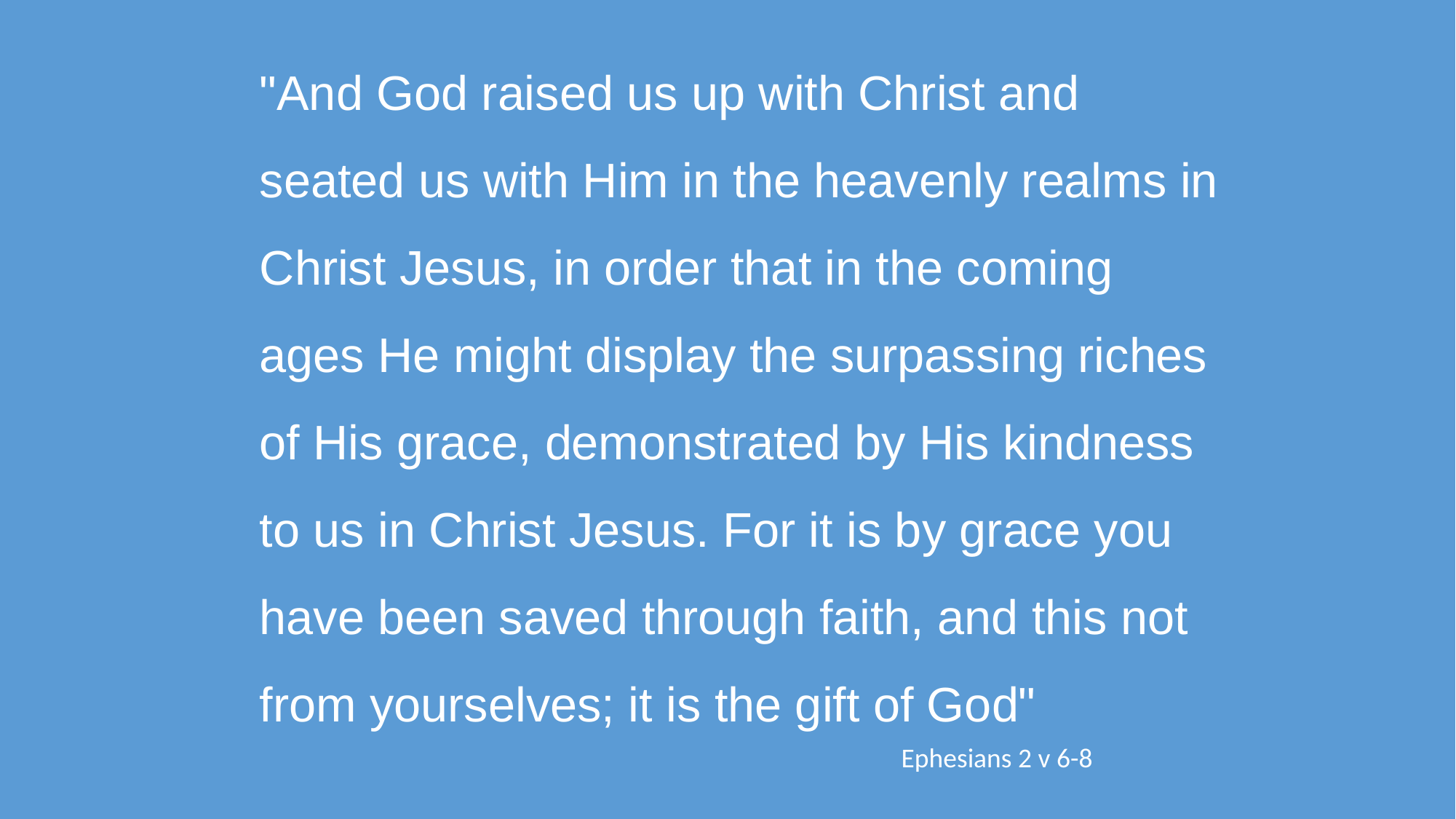

"And God raised us up with Christ and seated us with Him in the heavenly realms in Christ Jesus, in order that in the coming ages He might display the surpassing riches of His grace, demonstrated by His kindness to us in Christ Jesus. For it is by grace you have been saved through faith, and this not from yourselves; it is the gift of God"
Ephesians 2 v 6-8